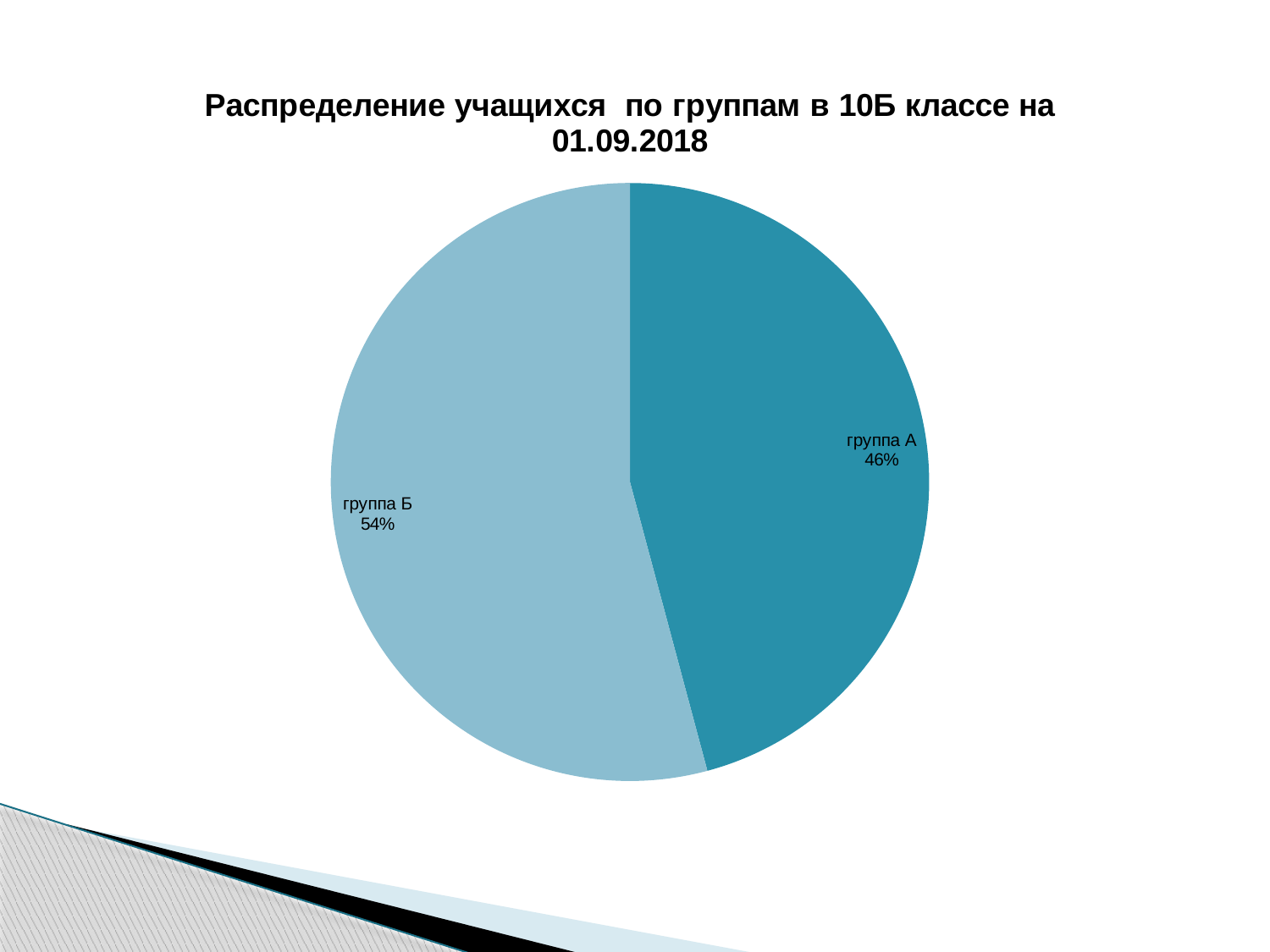

### Chart: Распределение учащихся  по группам в 10Б классе на 01.09.2018

| Category |  |
|---|---|
| группа А | 11.0 |
| группа Б | 13.0 |